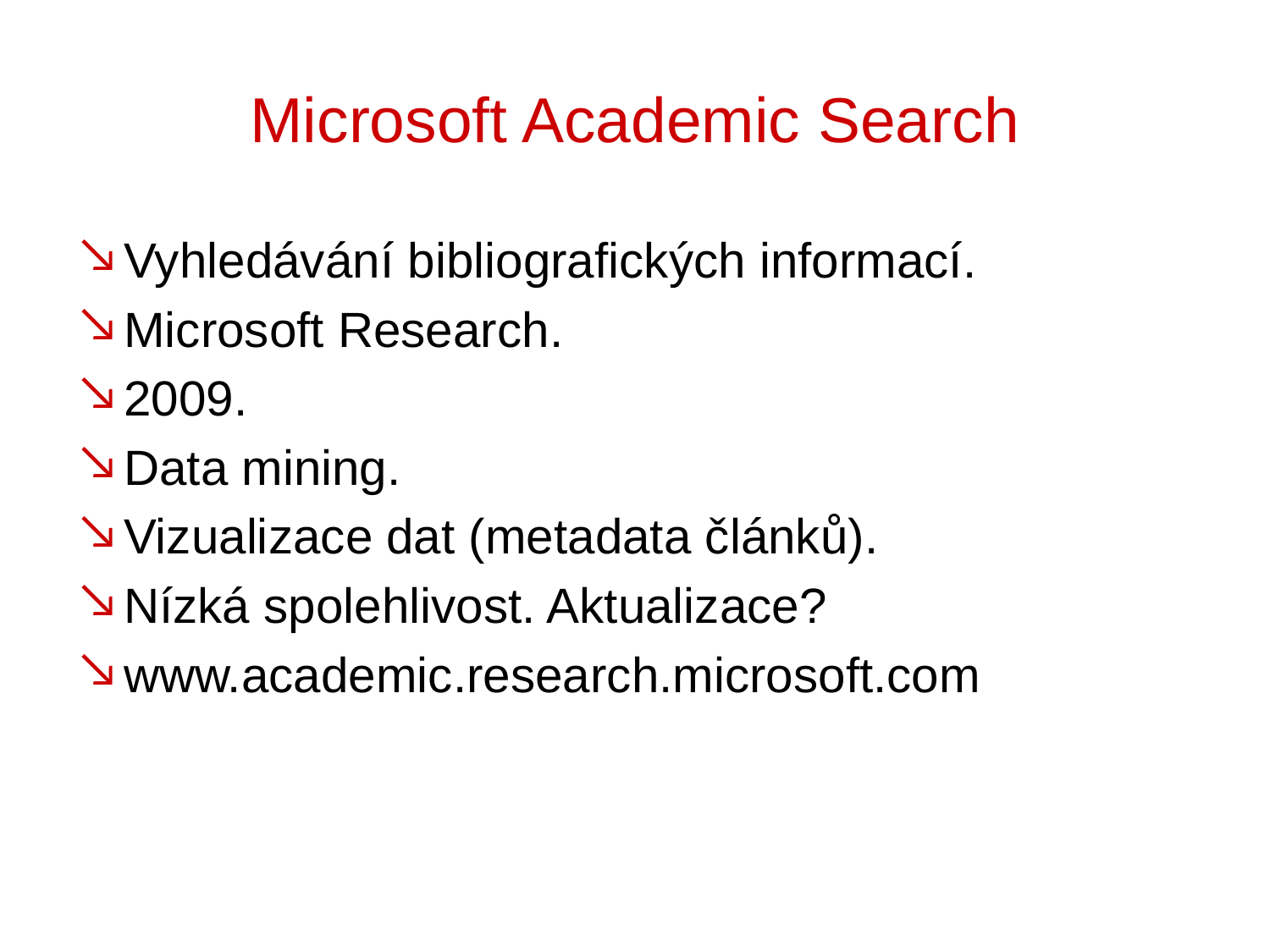

# Microsoft Academic Search
Vyhledávání bibliografických informací.
Microsoft Research.
2009.
Data mining.
Vizualizace dat (metadata článků).
Nízká spolehlivost. Aktualizace?
www.academic.research.microsoft.com